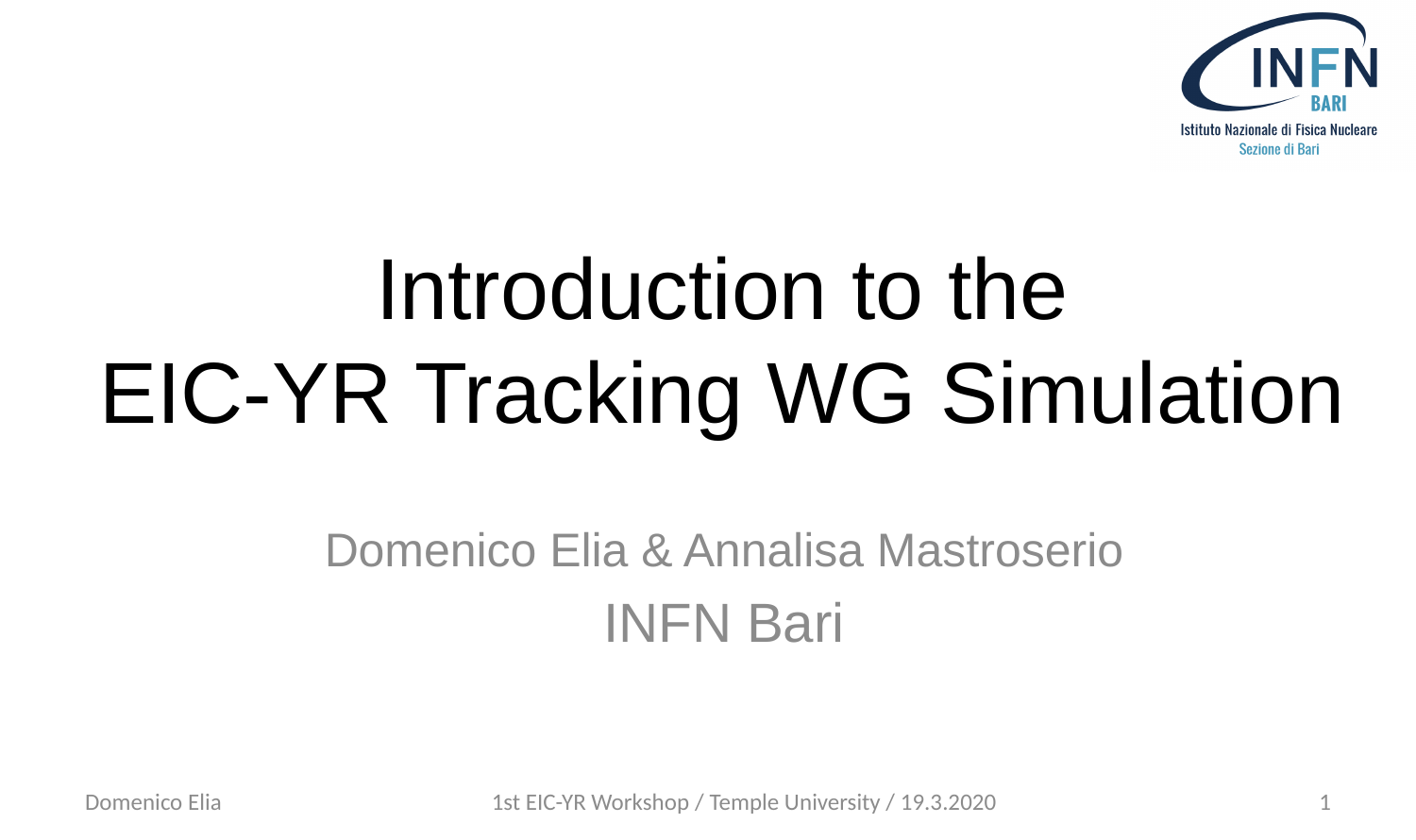

# Introduction to the EIC-YR Tracking WG Simulation
Domenico Elia & Annalisa Mastroserio
INFN Bari
Domenico Elia
1st EIC-YR Workshop / Temple University / 19.3.2020
1